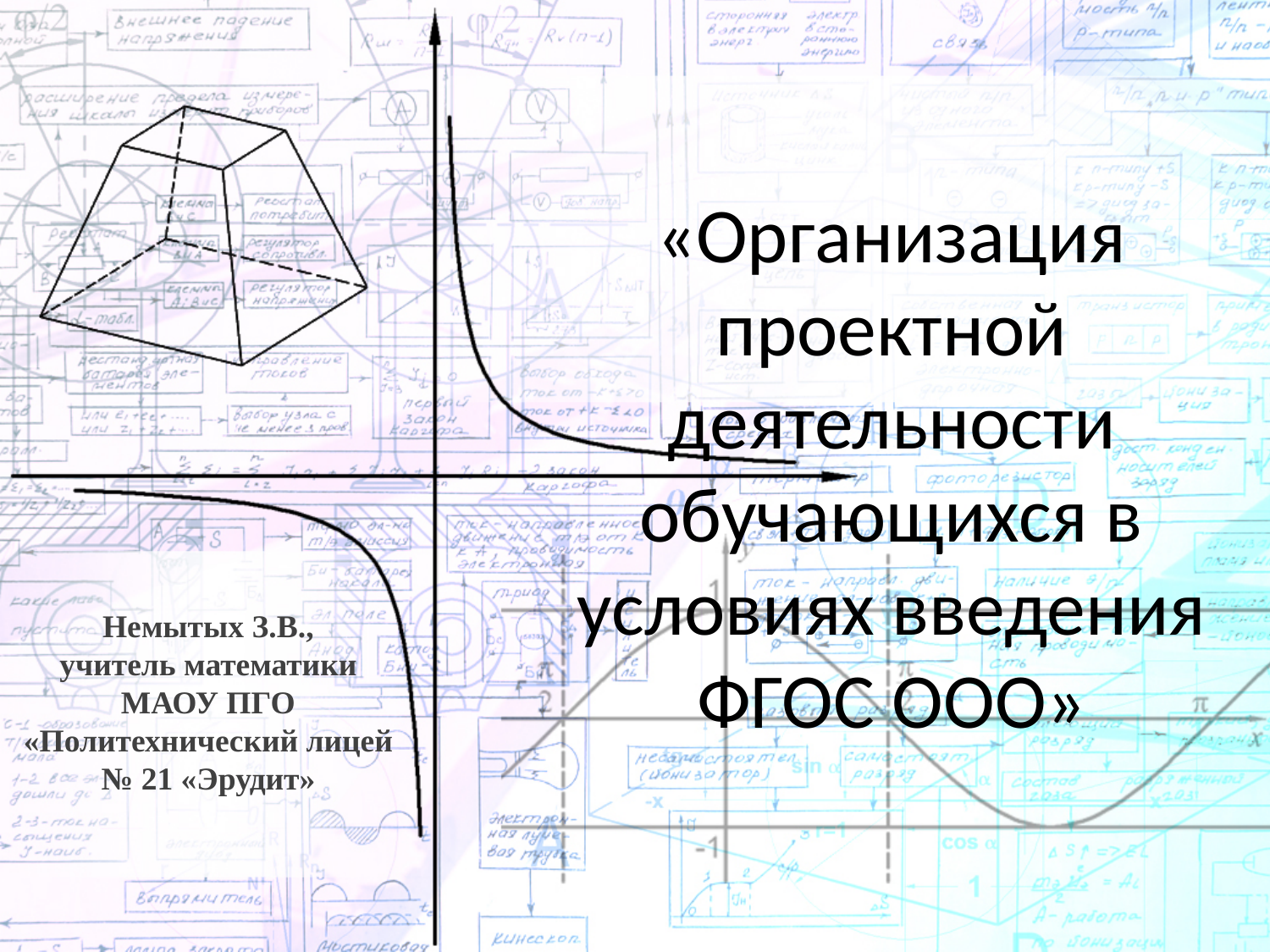

# «Организация проектной деятельности обучающихся в условиях введения ФГОС ООО»
Немытых З.В.,
учитель математики МАОУ ПГО «Политехнический лицей № 21 «Эрудит»